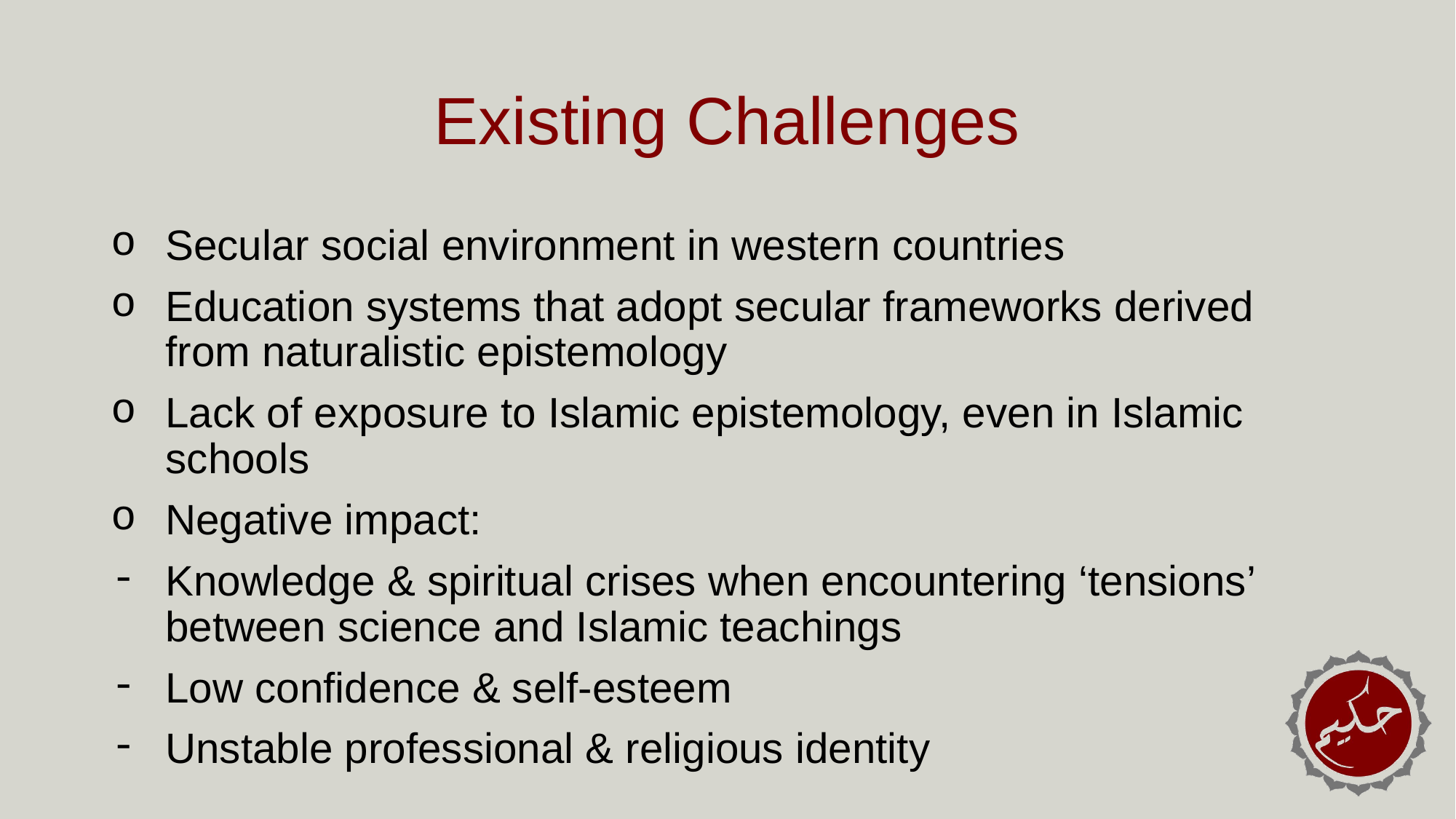

# Existing Challenges
Secular social environment in western countries
Education systems that adopt secular frameworks derived from naturalistic epistemology
Lack of exposure to Islamic epistemology, even in Islamic schools
Negative impact:
Knowledge & spiritual crises when encountering ‘tensions’ between science and Islamic teachings
Low confidence & self-esteem
Unstable professional & religious identity